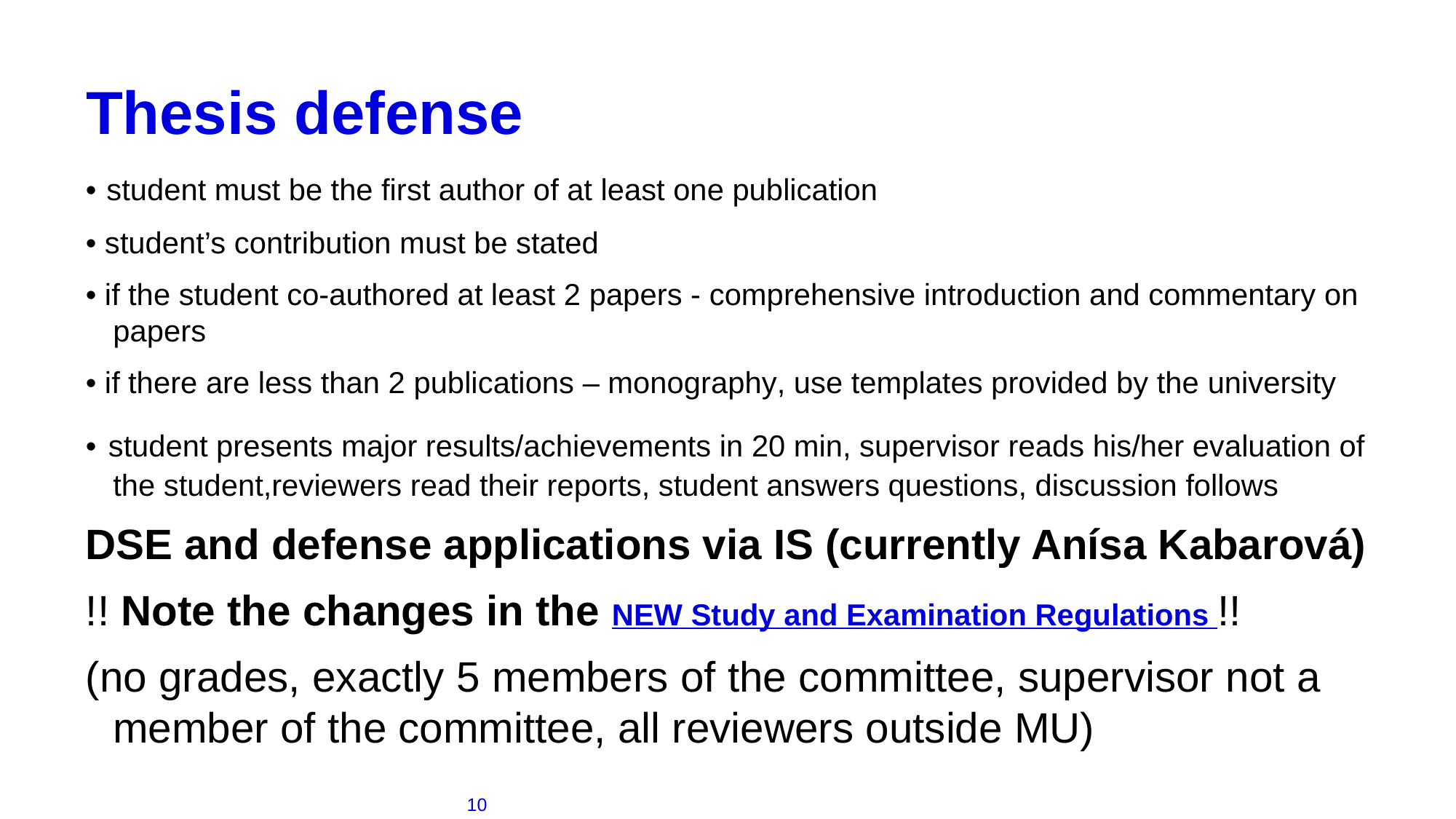

# Thesis defense
• student must be the first author of at least one publication
• student’s contribution must be stated
• if the student co-authored at least 2 papers - comprehensive introduction and commentary on papers
• if there are less than 2 publications – monography, use templates provided by the university
• student presents major results/achievements in 20 min, supervisor reads his/her evaluation of the student,reviewers read their reports, student answers questions, discussion follows
DSE and defense applications via IS (currently Anísa Kabarová)
!! Note the changes in the NEW Study and Examination Regulations !!
(no grades, exactly 5 members of the committee, supervisor not a member of the committee, all reviewers outside MU)

10